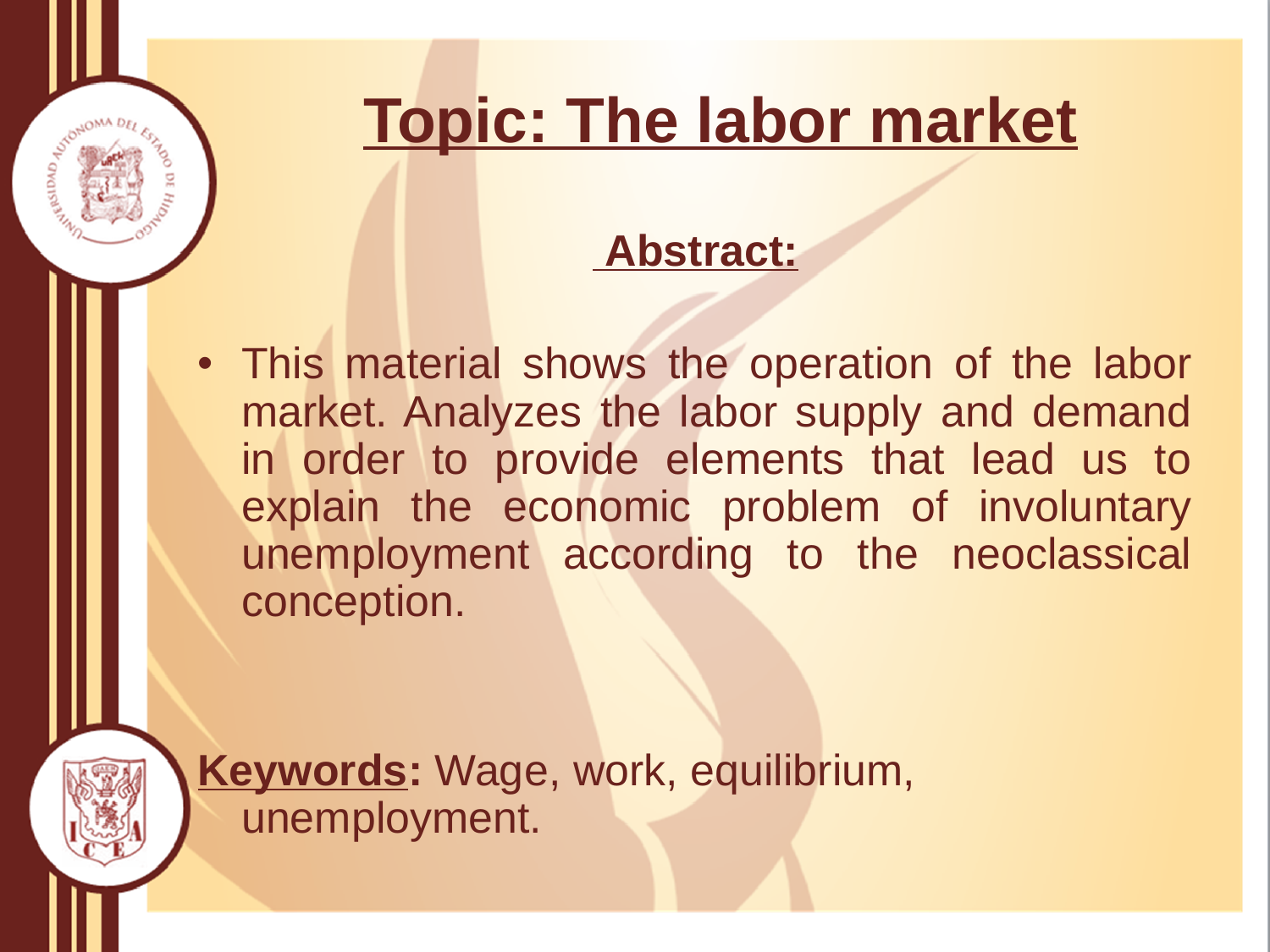

# Topic: The labor market
 Abstract:

This material shows the operation of the labor market. Analyzes the labor supply and demand in order to provide elements that lead us to explain the economic problem of involuntary unemployment according to the neoclassical conception.

Keywords: Wage, work, equilibrium, unemployment.